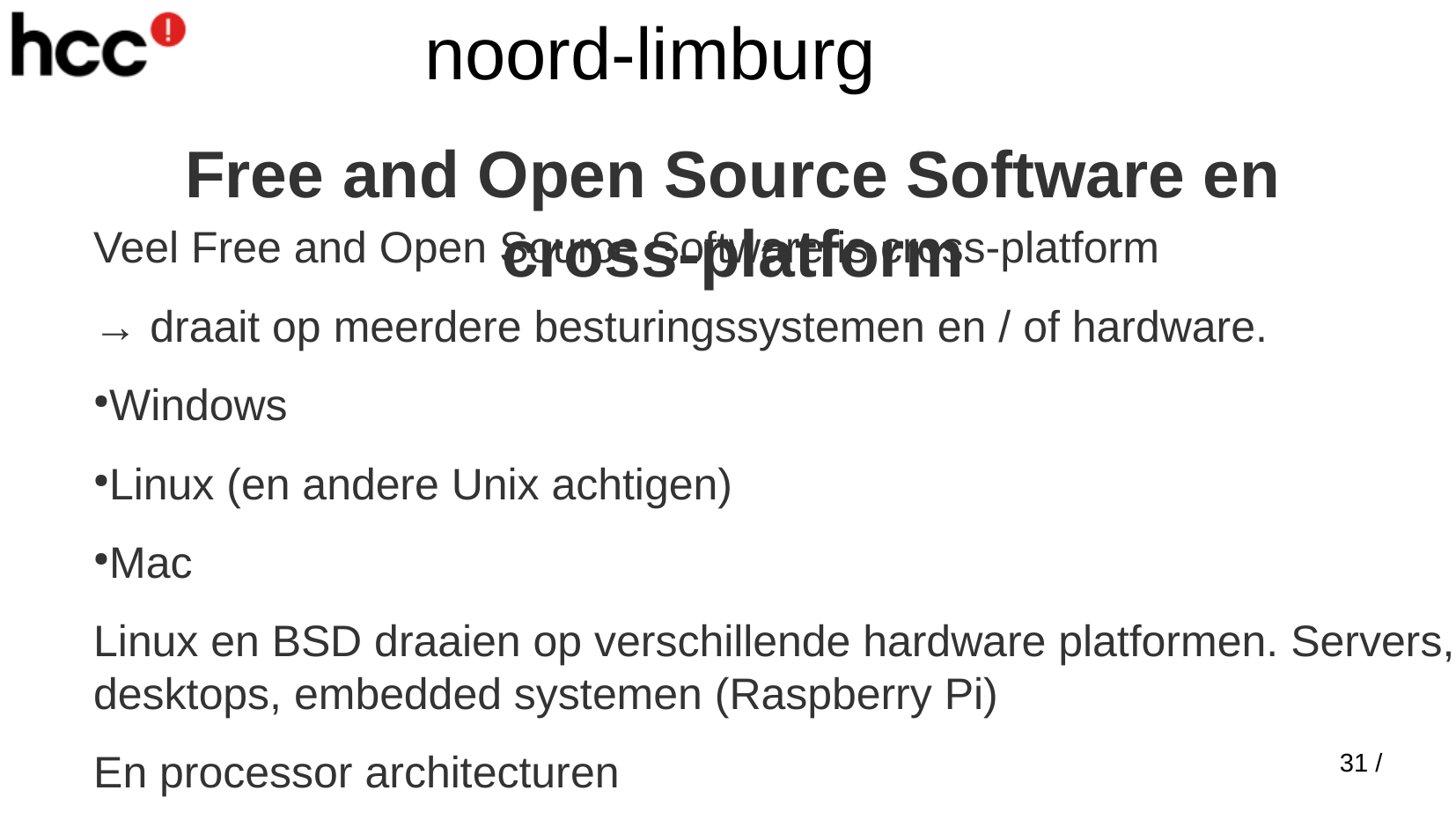

Free and Open Source Software en cross-platform
Veel Free and Open Source Software is cross-platform
→ draait op meerdere besturingssystemen en / of hardware.
Windows
Linux (en andere Unix achtigen)
Mac
Linux en BSD draaien op verschillende hardware platformen. Servers, desktops, embedded systemen (Raspberry Pi)
En processor architecturen
X86(-64), POWER, ARM, Risc V
31 /